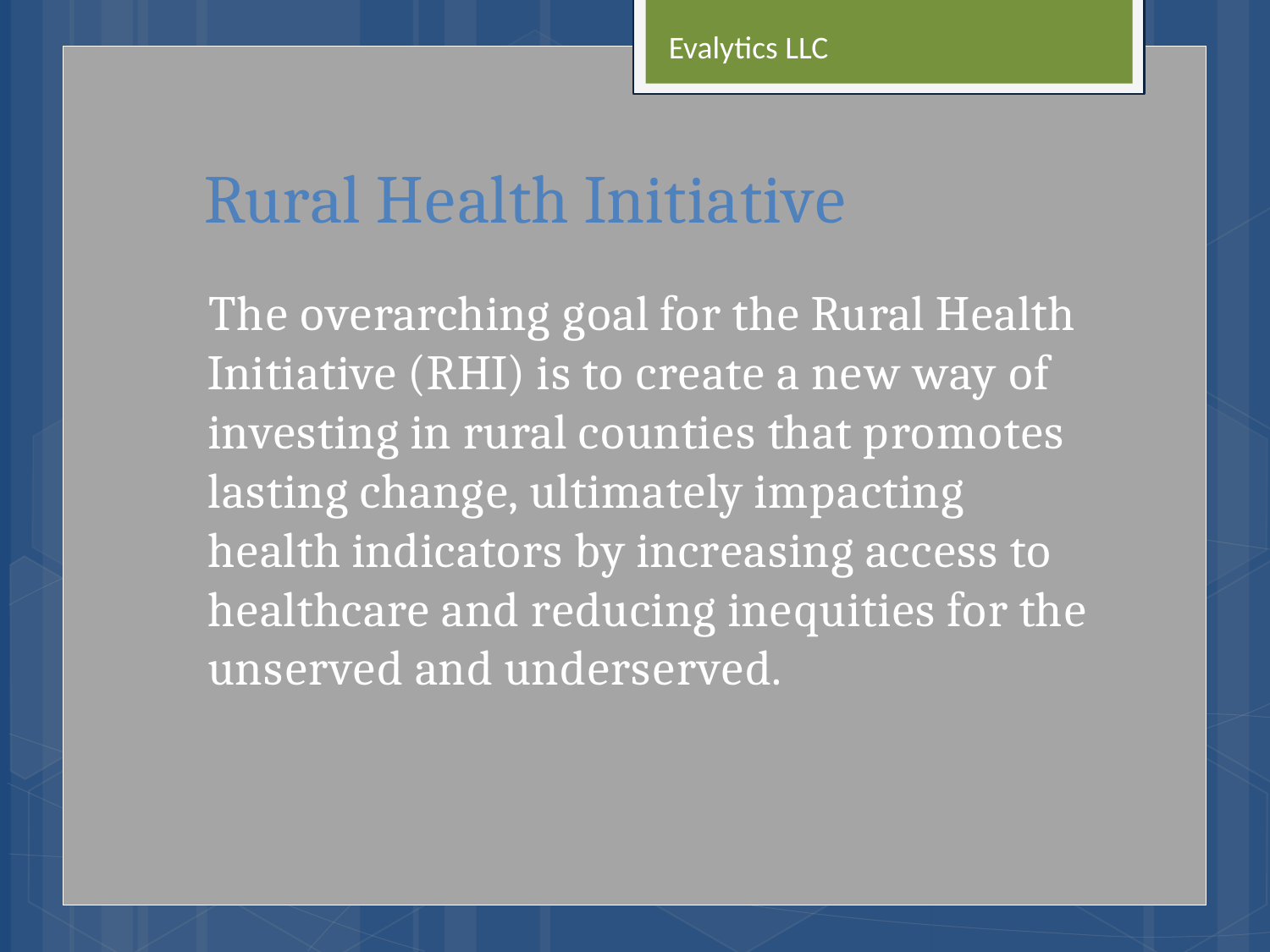

Evalytics LLC
# Rural Health Initiative
The overarching goal for the Rural Health Initiative (RHI) is to create a new way of investing in rural counties that promotes lasting change, ultimately impacting health indicators by increasing access to healthcare and reducing inequities for the unserved and underserved.